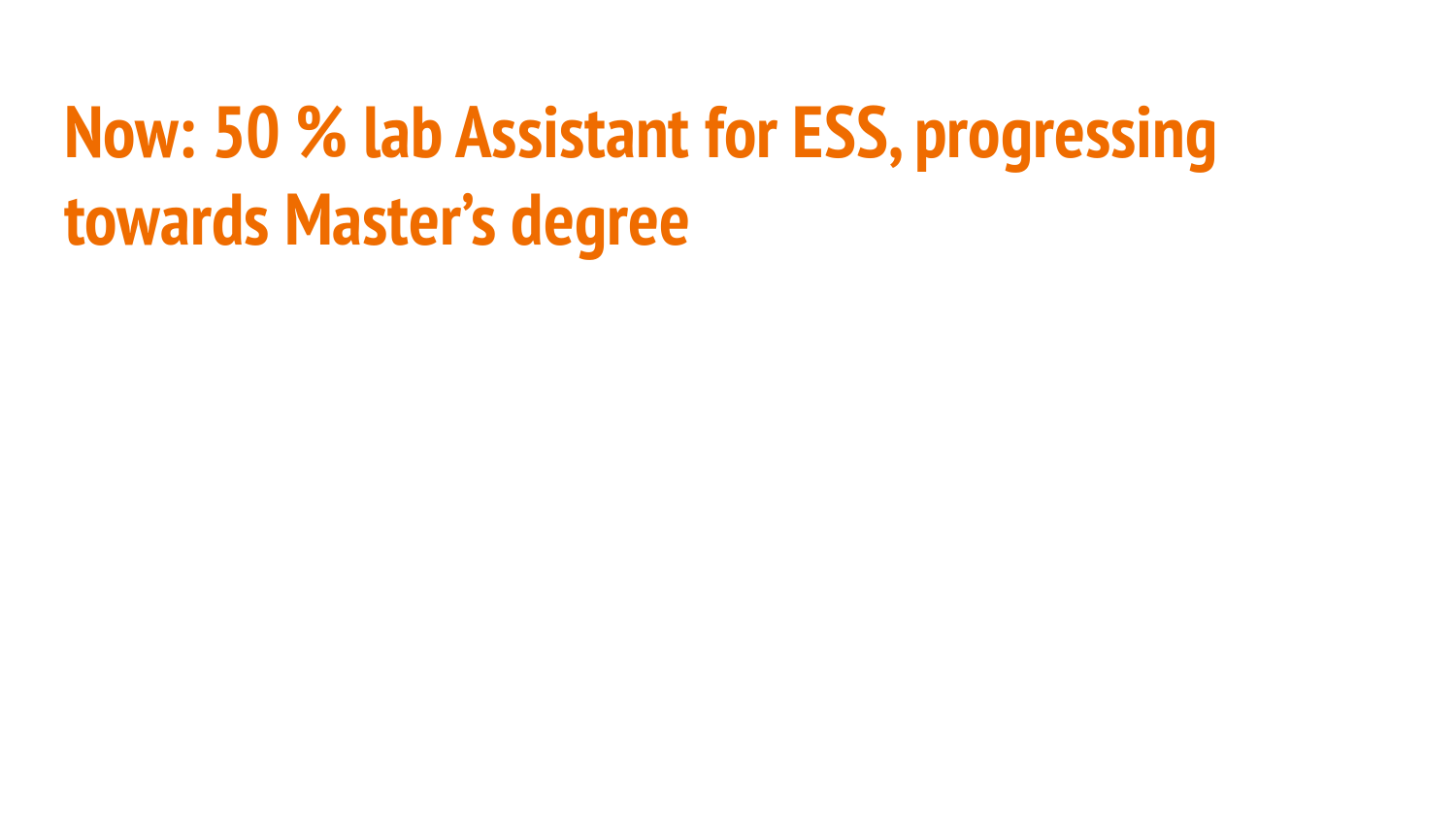

# Now: 50 % lab Assistant for ESS, progressing towards Master’s degree